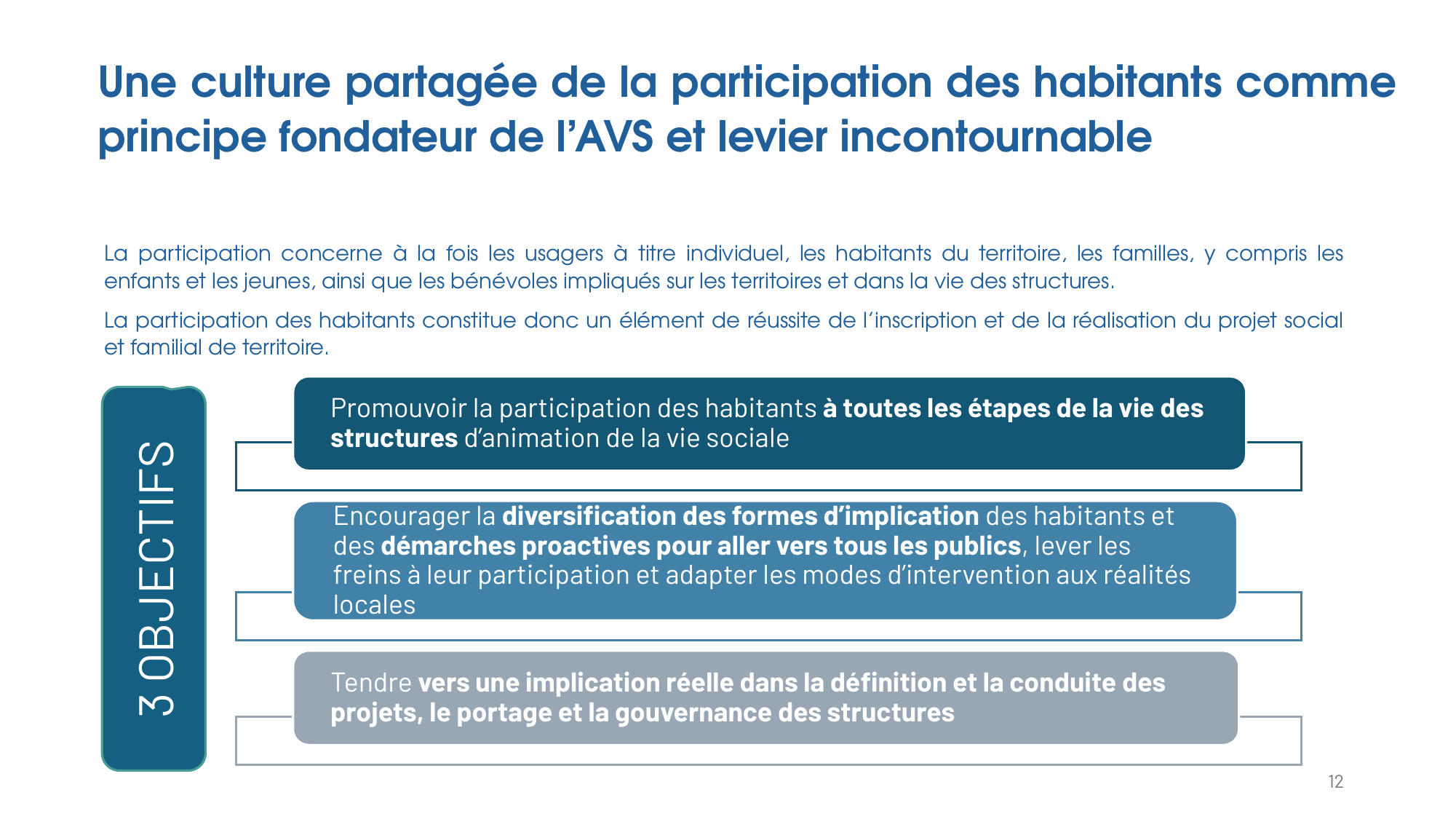

Une culture partagée de la participation des habitants comme principe fondateur de l’AVS et levier incontournable
La participation concerne à la fois les usagers à titre individuel, les habitants du territoire, les familles, y compris les enfants et les jeunes, ainsi que les bénévoles impliqués sur les territoires et dans la vie des structures.
La participation des habitants constitue donc un élément de réussite de l’inscription et de la réalisation du projet social et familial de territoire.
Promouvoir la participation des habitants à toutes les étapes de la vie des structures d’animation de la vie sociale
Encourager la diversification des formes d’implication des habitants et des démarches proactives pour aller vers tous les publics, lever les freins à leur participation et adapter les modes d’intervention aux réalités locales
Tendre vers une implication réelle dans la définition et la conduite des projets, le portage et la gouvernance des structures
3 OBJECTIFS
12